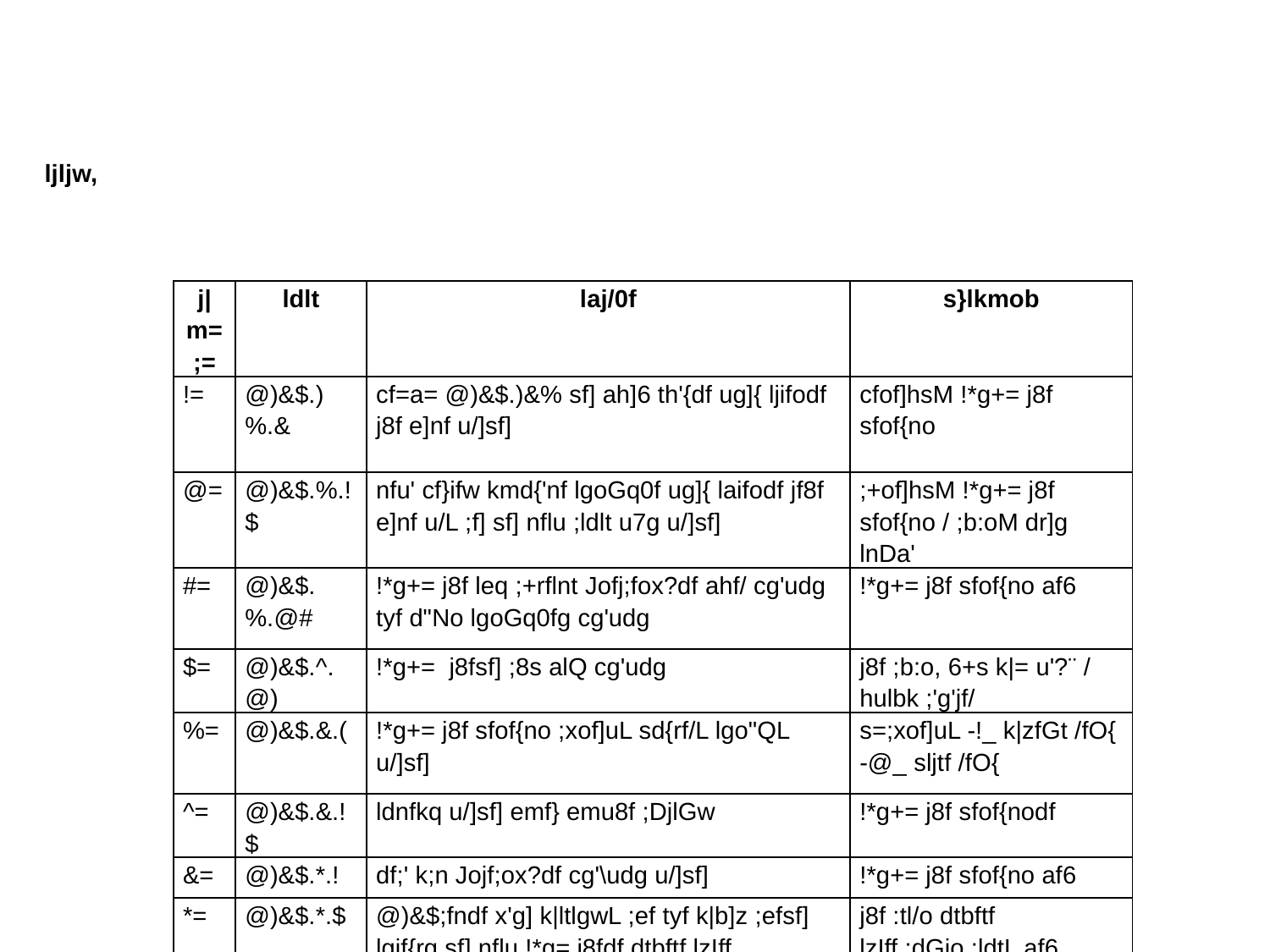

ljljw,
| j|m=;= | ldlt | laj/0f | s}lkmob |
| --- | --- | --- | --- |
| != | @)&$.)%.& | cf=a= @)&$.)&% sf] ah]6 th'{df ug]{ ljifodf j8f e]nf u/]sf] | cfof]hsM !\*g+= j8f sfof{no |
| @= | @)&$.%.!$ | nfu' cf}ifw kmd{'nf lgoGq0f ug]{ laifodf jf8f e]nf u/L ;f] sf] nflu ;ldlt u7g u/]sf] | ;+of]hsM !\*g+= j8f sfof{no / ;b:oM dr]g lnDa' |
| #= | @)&$.%.@# | !\*g+= j8f leq ;+rflnt Jofj;fox?df ahf/ cg'udg tyf d"No lgoGq0fg cg'udg | !\*g+= j8f sfof{no af6 |
| $= | @)&$.^.@) | !\*g+= j8fsf] ;8s alQ cg'udg | j8f ;b:o, 6+s k|= u'?¨ / hulbk ;'g'jf/ |
| %= | @)&$.&.( | !\*g+= j8f sfof{no ;xof]uL sd{rf/L lgo"QL u/]sf] | s=;xof]uL -!\_ k|zfGt /fO{ -@\_ sljtf /fO{ |
| ^= | @)&$.&.!$ | ldnfkq u/]sf] emf} emu8f ;DjlGw | !\*g+= j8f sfof{nodf |
| &= | @)&$.\*.! | df;' k;n Jojf;ox?df cg'\udg u/]sf] | !\*g+= j8f sfof{no af6 |
| \*= | @)&$.\*.$ | @)&$;fndf x'g] k|ltlgwL ;ef tyf k|b]z ;efsf] lgjf{rg sf] nflu !\*g= j8fdf dtbftf lzIff sfo{qmd ;+rfng | j8f :tl/o dtbftf lzIff ;dGjo ;ldtL af6 |